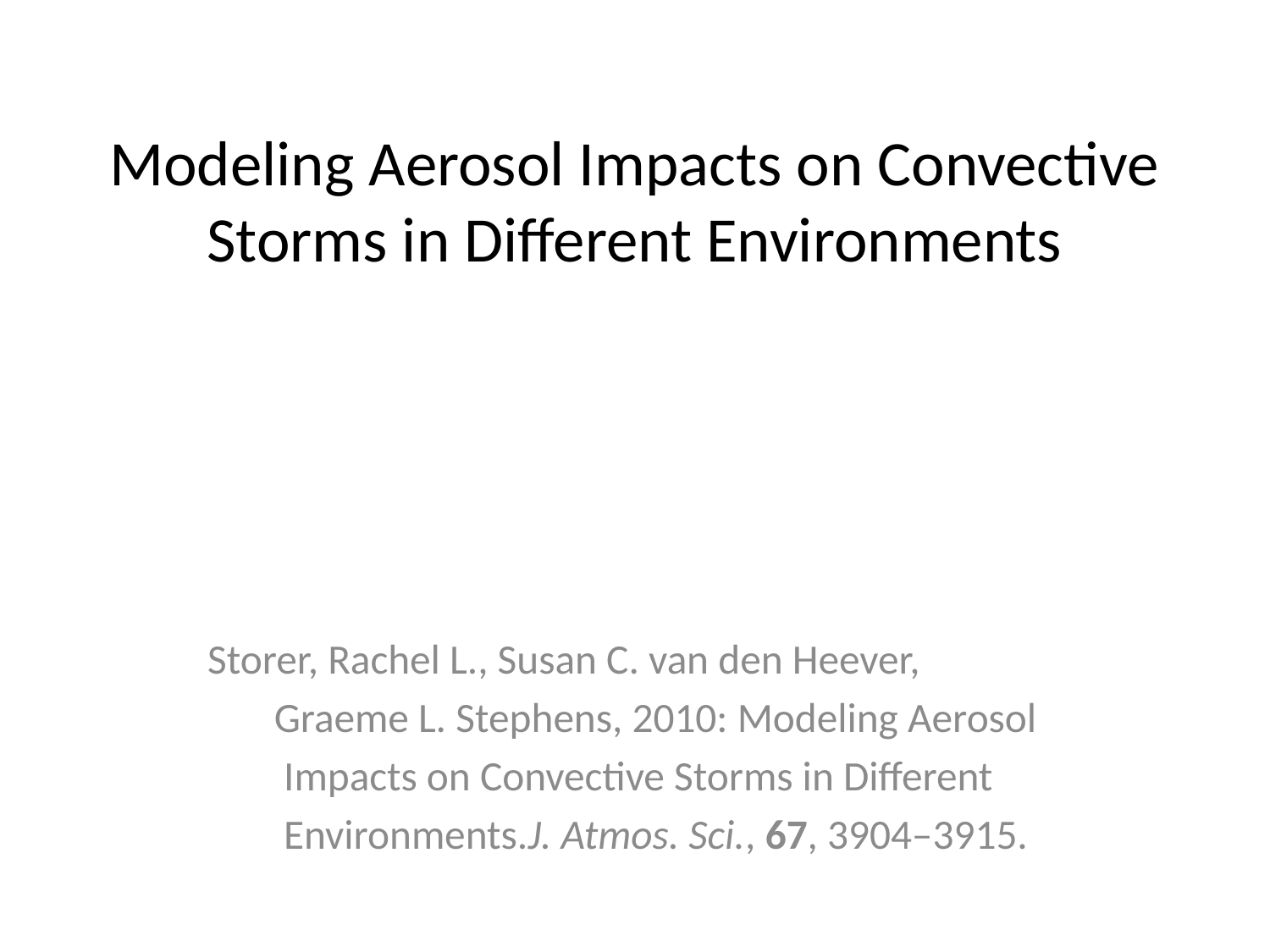

# Modeling Aerosol Impacts on Convective Storms in Different Environments
Storer, Rachel L., Susan C. van den Heever,
       Graeme L. Stephens, 2010: Modeling Aerosol
        Impacts on Convective Storms in Different
        Environments.J. Atmos. Sci., 67, 3904–3915.